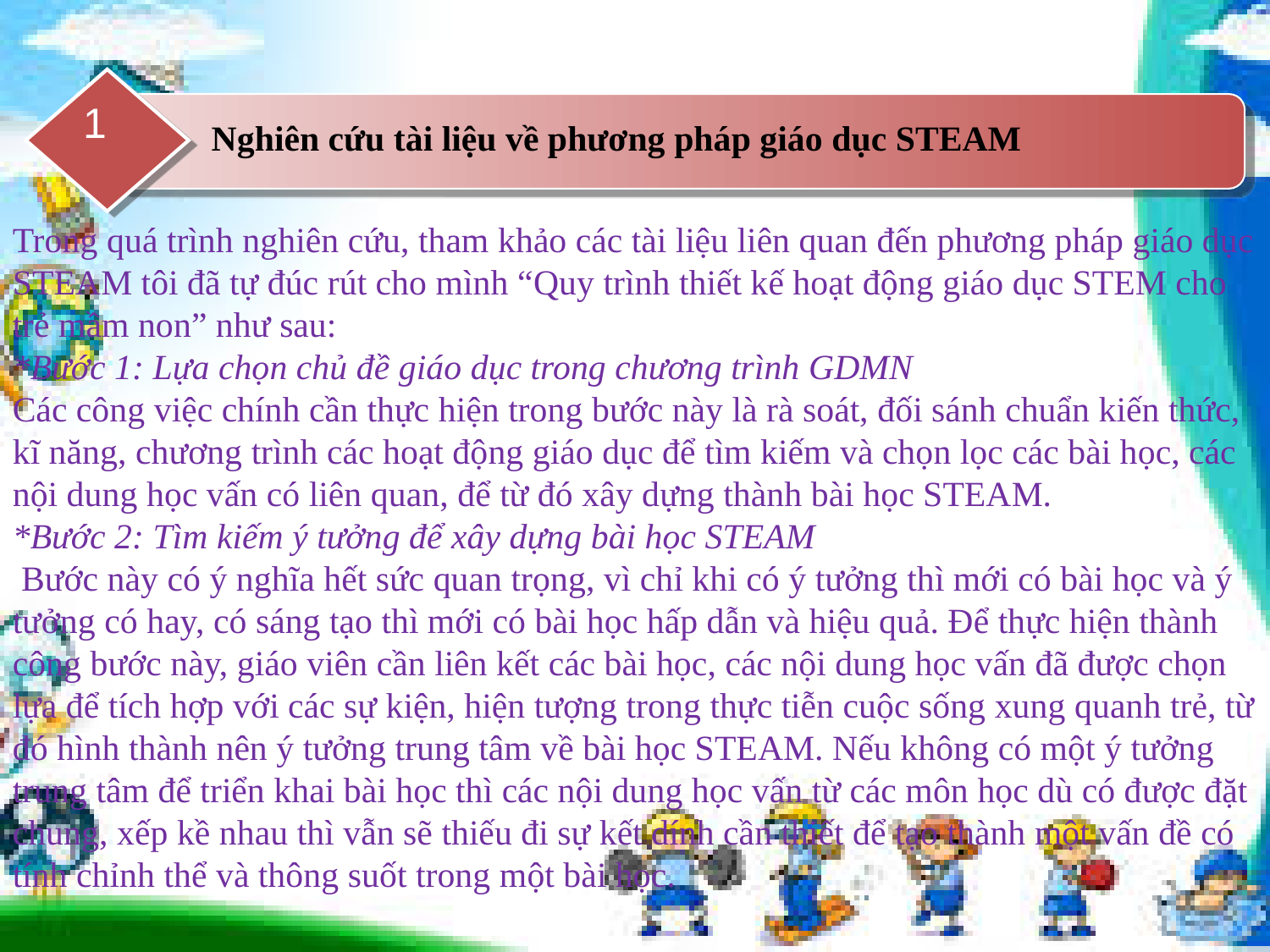

1

Nghiên cứu tài liệu về phương pháp giáo dục STEAM
Trong quá trình nghiên cứu, tham khảo các tài liệu liên quan đến phương pháp giáo dục STEAM tôi đã tự đúc rút cho mình “Quy trình thiết kế hoạt động giáo dục STEM cho trẻ mầm non” như sau:
*Bước 1: Lựa chọn chủ đề giáo dục trong chương trình GDMN
Các công việc chính cần thực hiện trong bước này là rà soát, đối sánh chuẩn kiến thức, kĩ năng, chương trình các hoạt động giáo dục để tìm kiếm và chọn lọc các bài học, các nội dung học vấn có liên quan, để từ đó xây dựng thành bài học STEAM.
*Bước 2: Tìm kiếm ý tưởng để xây dựng bài học STEAM
 Bước này có ý nghĩa hết sức quan trọng, vì chỉ khi có ý tưởng thì mới có bài học và ý tưởng có hay, có sáng tạo thì mới có bài học hấp dẫn và hiệu quả. Để thực hiện thành công bước này, giáo viên cần liên kết các bài học, các nội dung học vấn đã được chọn lựa để tích hợp với các sự kiện, hiện tượng trong thực tiễn cuộc sống xung quanh trẻ, từ đó hình thành nên ý tưởng trung tâm về bài học STEAM. Nếu không có một ý tưởng trung tâm để triển khai bài học thì các nội dung học vấn từ các môn học dù có được đặt chung, xếp kề nhau thì vẫn sẽ thiếu đi sự kết dính cần thiết để tạo thành một vấn đề có tính chỉnh thể và thông suốt trong một bài học.